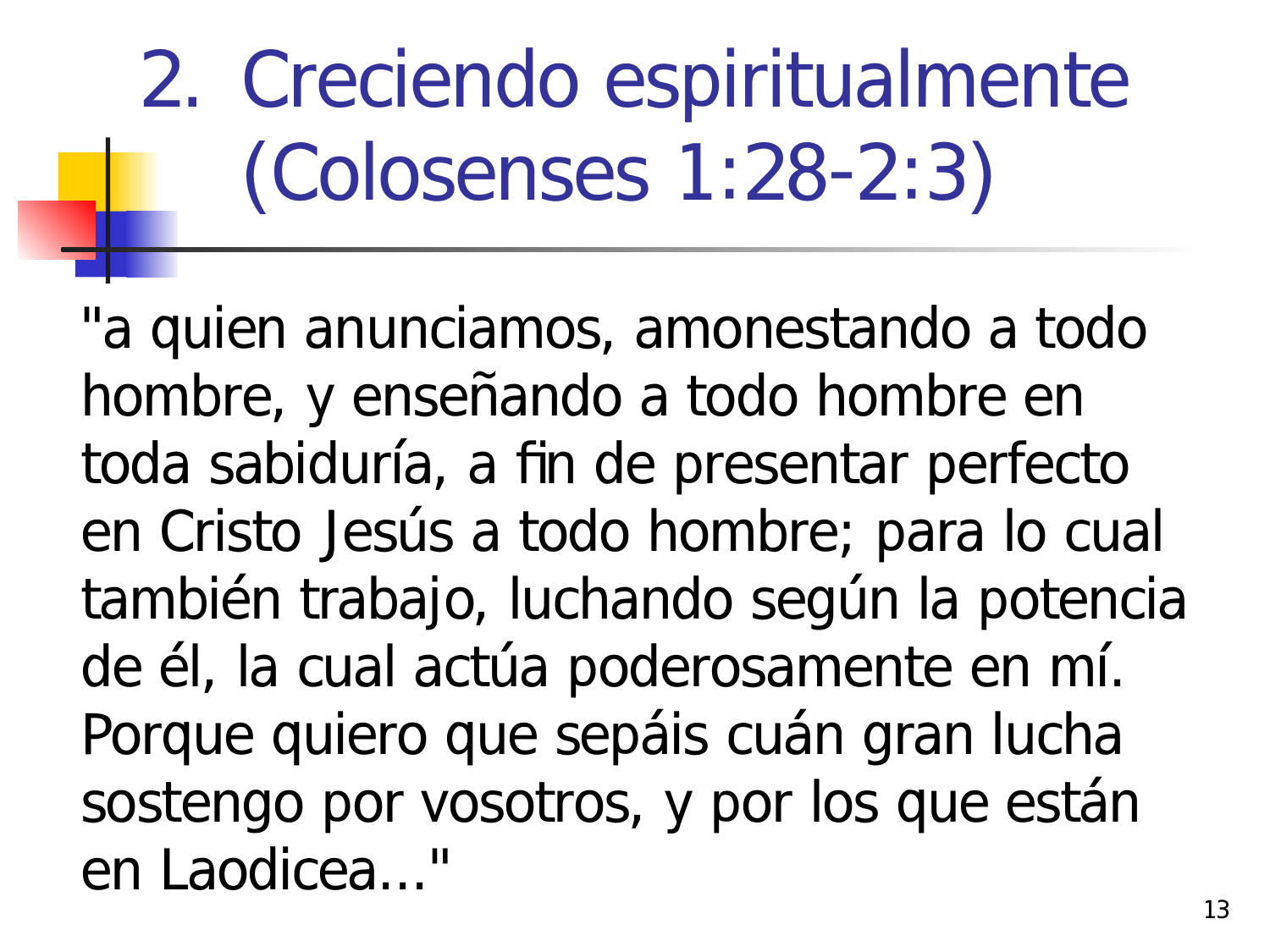

# Creciendo espiritualmente (Colosenses 1:28-2:3)
	"a quien anunciamos, amonestando a todo hombre, y enseñando a todo hombre en toda sabiduría, a fin de presentar perfecto en Cristo Jesús a todo hombre; para lo cual también trabajo, luchando según la potencia de él, la cual actúa poderosamente en mí. Porque quiero que sepáis cuán gran lucha sostengo por vosotros, y por los que están en Laodicea..."
13